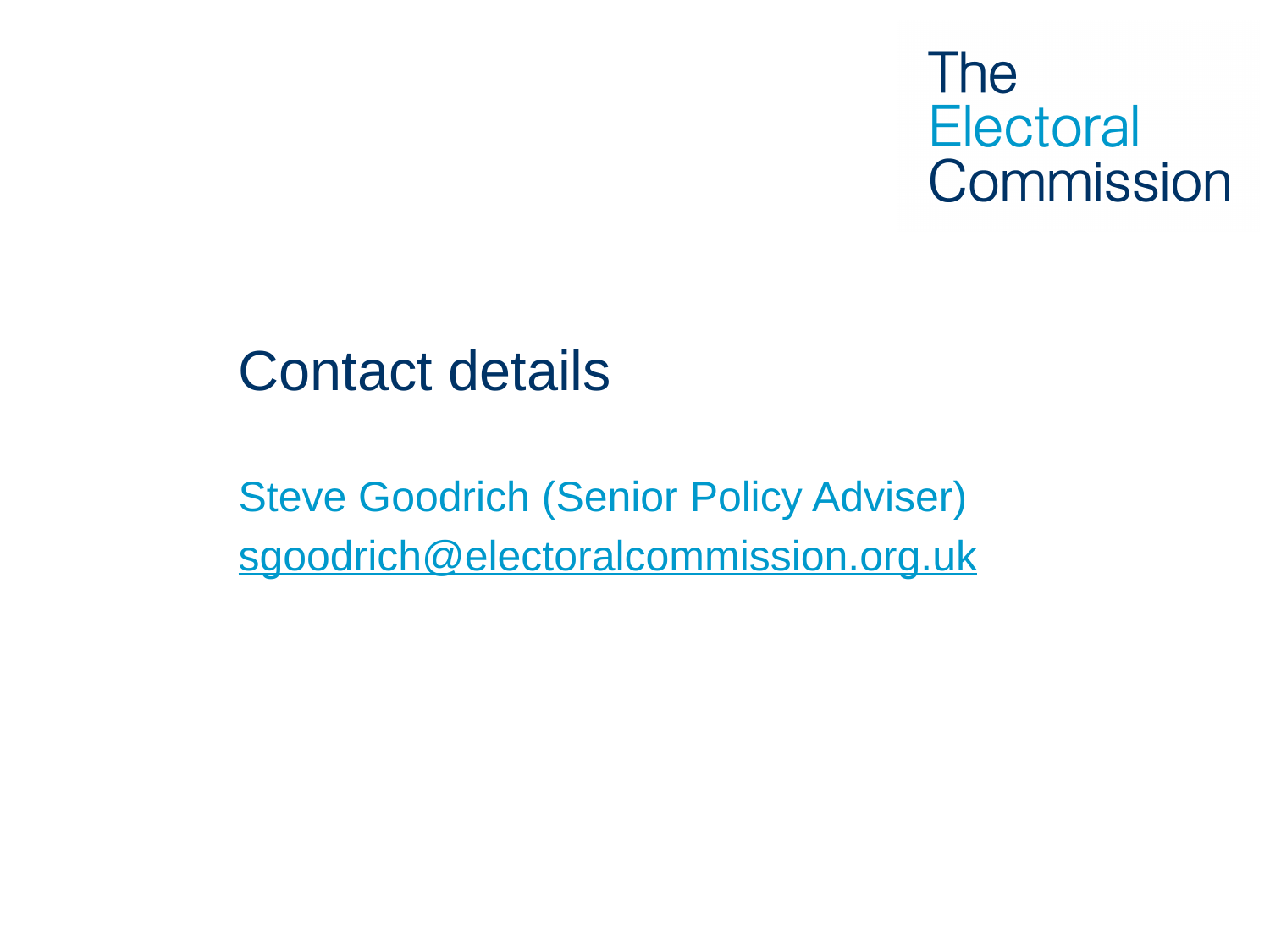

Contact details

Steve Goodrich (Senior Policy Adviser)
sgoodrich@electoralcommission.org.uk